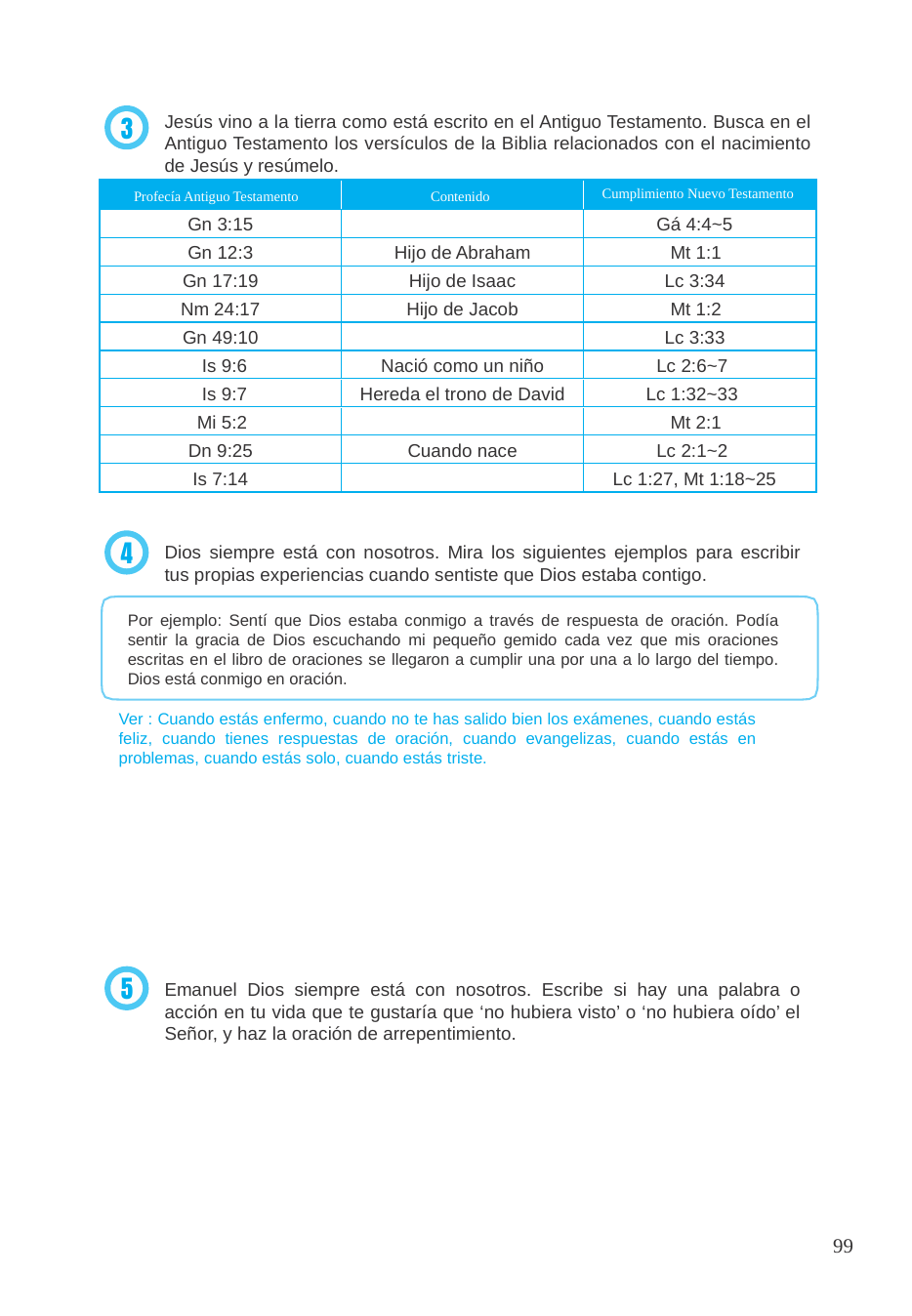

Jesús vino a la tierra como está escrito en el Antiguo Testamento. Busca en el Antiguo Testamento los versículos de la Biblia relacionados con el nacimiento de Jesús y resúmelo.

3
Cumplimiento Nuevo Testamento

Profecía Antiguo Testamento
Contenido

Gn 3:15

Gá 4:4~5

Gn 12:3

Hijo de Abraham

Mt 1:1

Gn 17:19

Hijo de Isaac

Lc 3:34

Nm 24:17

Hijo de Jacob

Mt 1:2

Gn 49:10

Lc 3:33

Is 9:6

Nació como un niño

Lc 2:6~7

Is 9:7

Hereda el trono de David

Lc 1:32~33

Mi 5:2

Mt 2:1

Dn 9:25

Cuando nace

Lc 2:1~2

Is 7:14

Lc 1:27, Mt 1:18~25

Dios siempre está con nosotros. Mira los siguientes ejemplos para escribir tus propias experiencias cuando sentiste que Dios estaba contigo.
4

Por ejemplo: Sentí que Dios estaba conmigo a través de respuesta de oración. Podía sentir la gracia de Dios escuchando mi pequeño gemido cada vez que mis oraciones escritas en el libro de oraciones se llegaron a cumplir una por una a lo largo del tiempo. Dios está conmigo en oración.
Ver : Cuando estás enfermo, cuando no te has salido bien los exámenes, cuando estás feliz, cuando tienes respuestas de oración, cuando evangelizas, cuando estás en problemas, cuando estás solo, cuando estás triste.

5
Emanuel Dios siempre está con nosotros. Escribe si hay una palabra o acción en tu vida que te gustaría que ‘no hubiera visto’ o ‘no hubiera oído’ el Señor, y haz la oración de arrepentimiento.
99